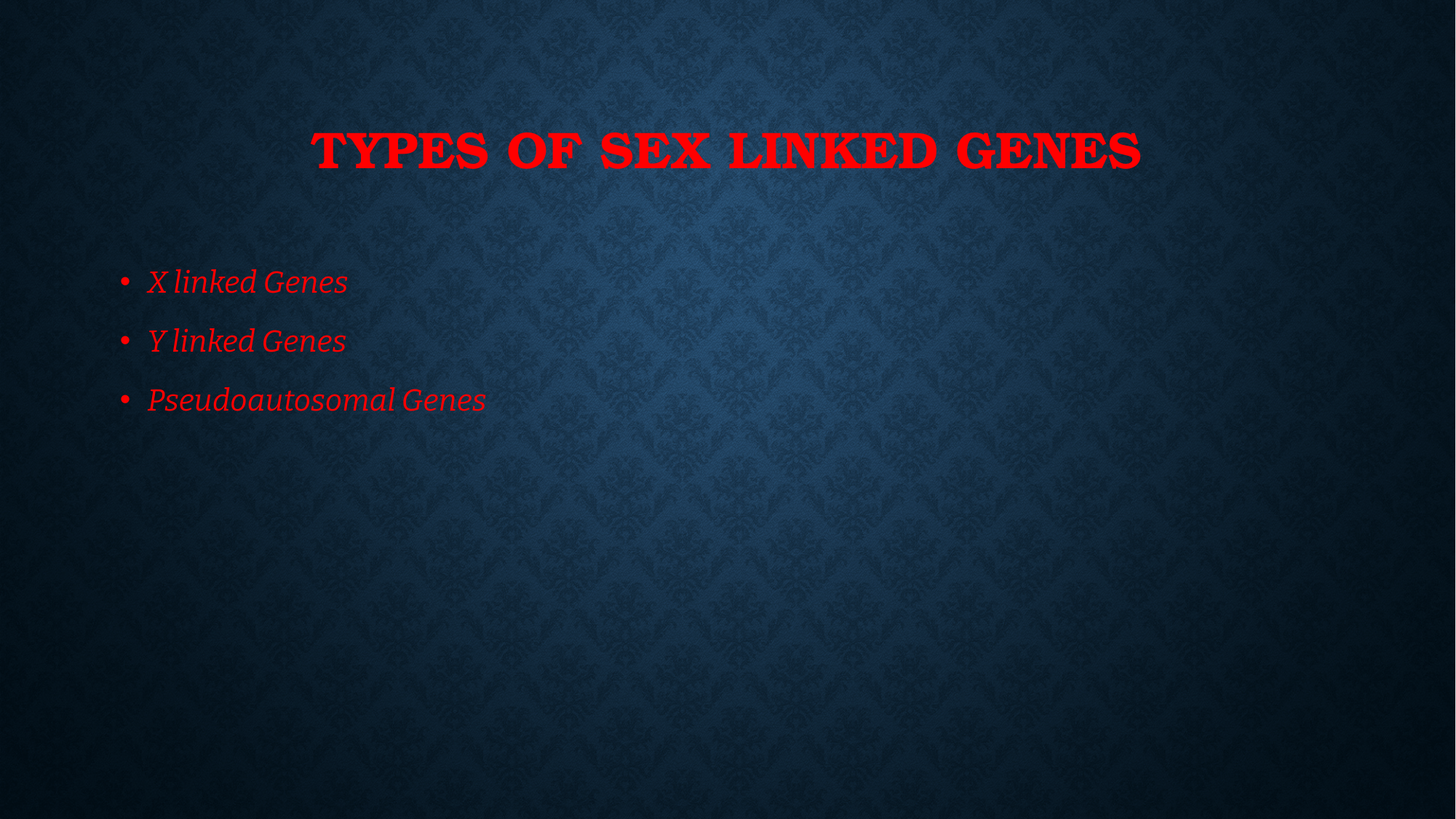

# Types of Sex Linked genes
X linked Genes
Y linked Genes
Pseudoautosomal Genes